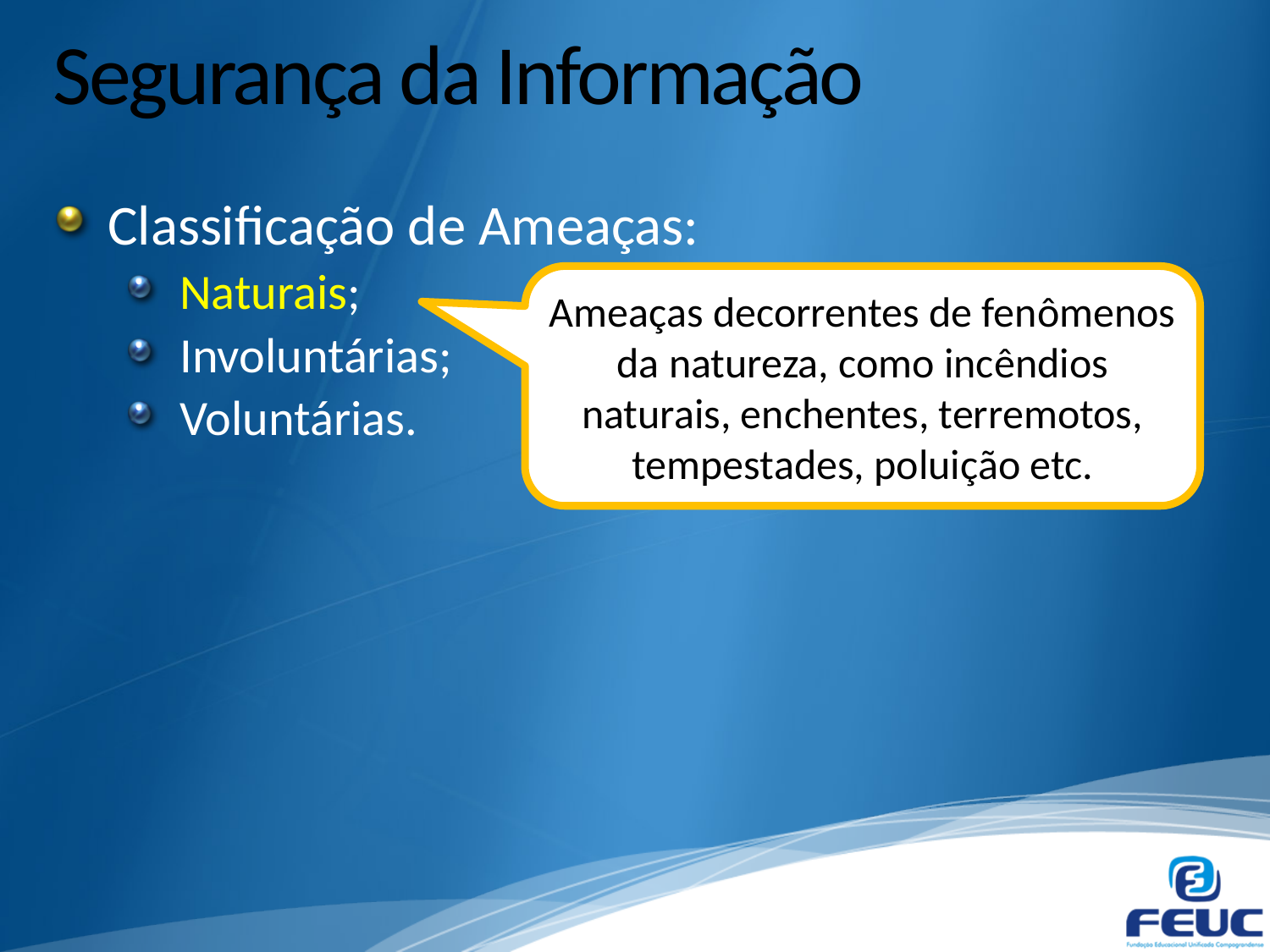

# Segurança da Informação
Classificação de Ameaças:
Naturais;
Involuntárias;
Voluntárias.
Ameaças decorrentes de fenômenos da natureza, como incêndios naturais, enchentes, terremotos, tempestades, poluição etc.